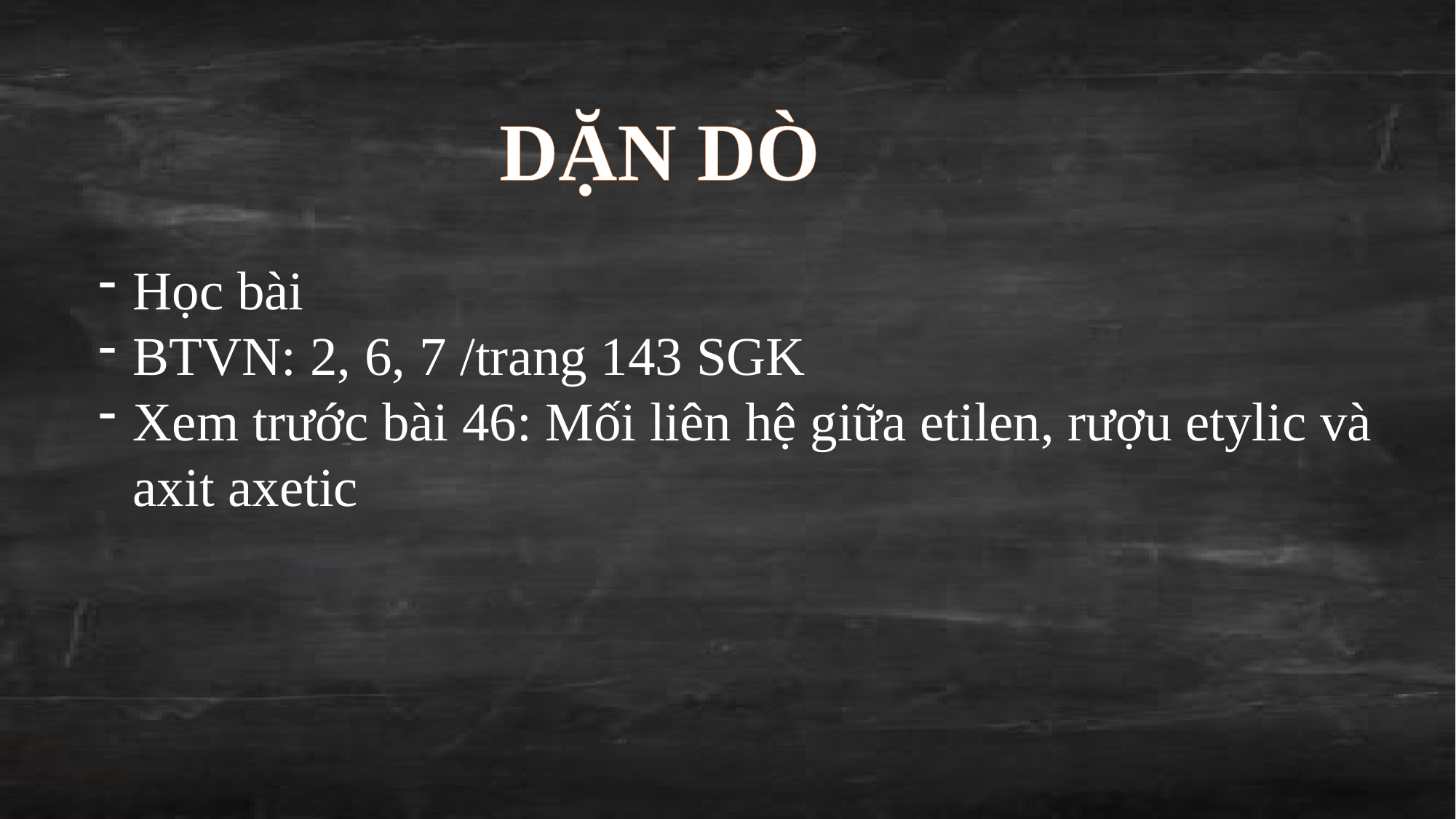

DẶN DÒ
Học bài
BTVN: 2, 6, 7 /trang 143 SGK
Xem trước bài 46: Mối liên hệ giữa etilen, rượu etylic và axit axetic